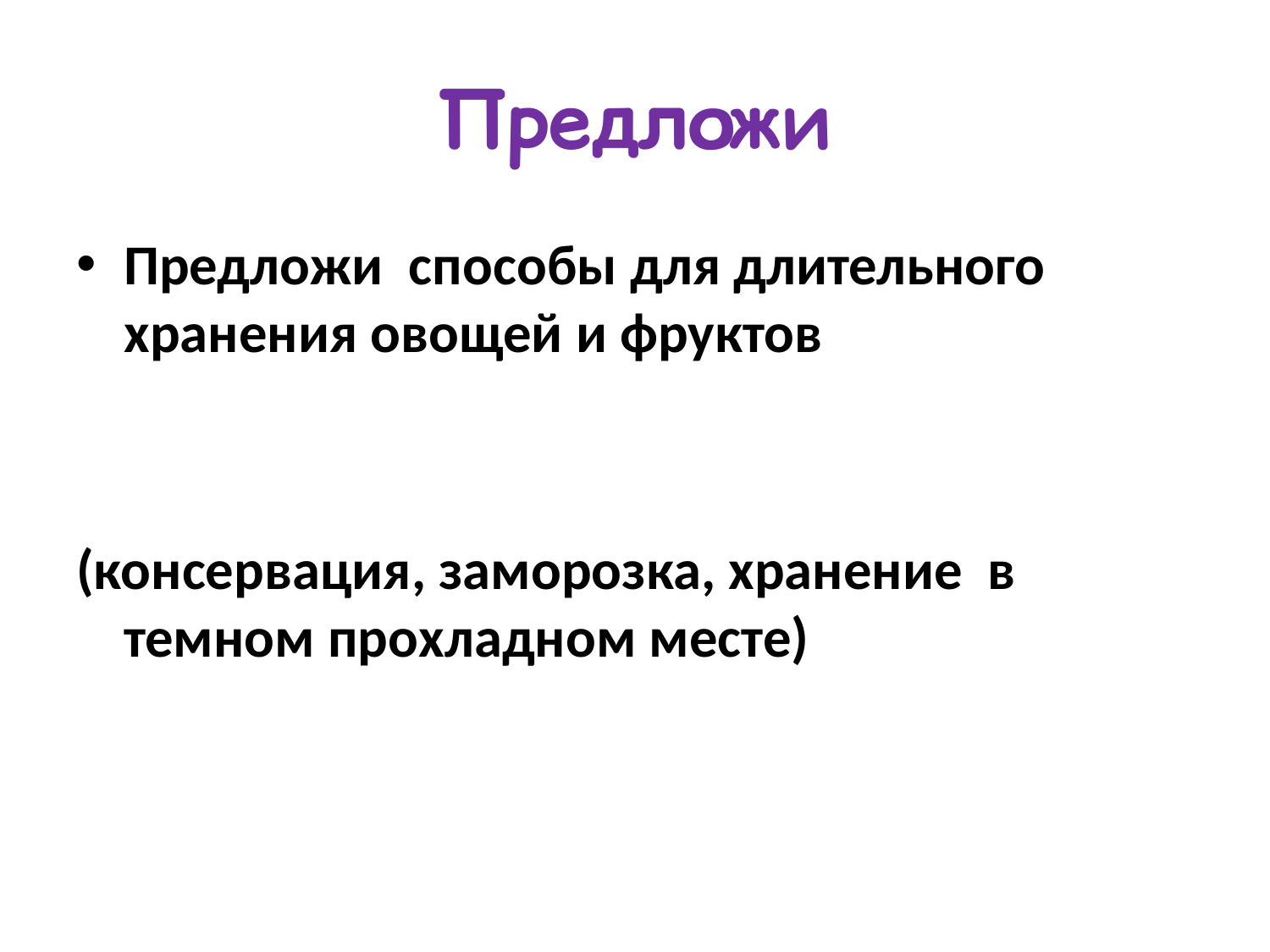

# Предложи
Предложи  способы для длительного хранения овощей и фруктов

(консервация, заморозка, хранение  в темном прохладном месте)